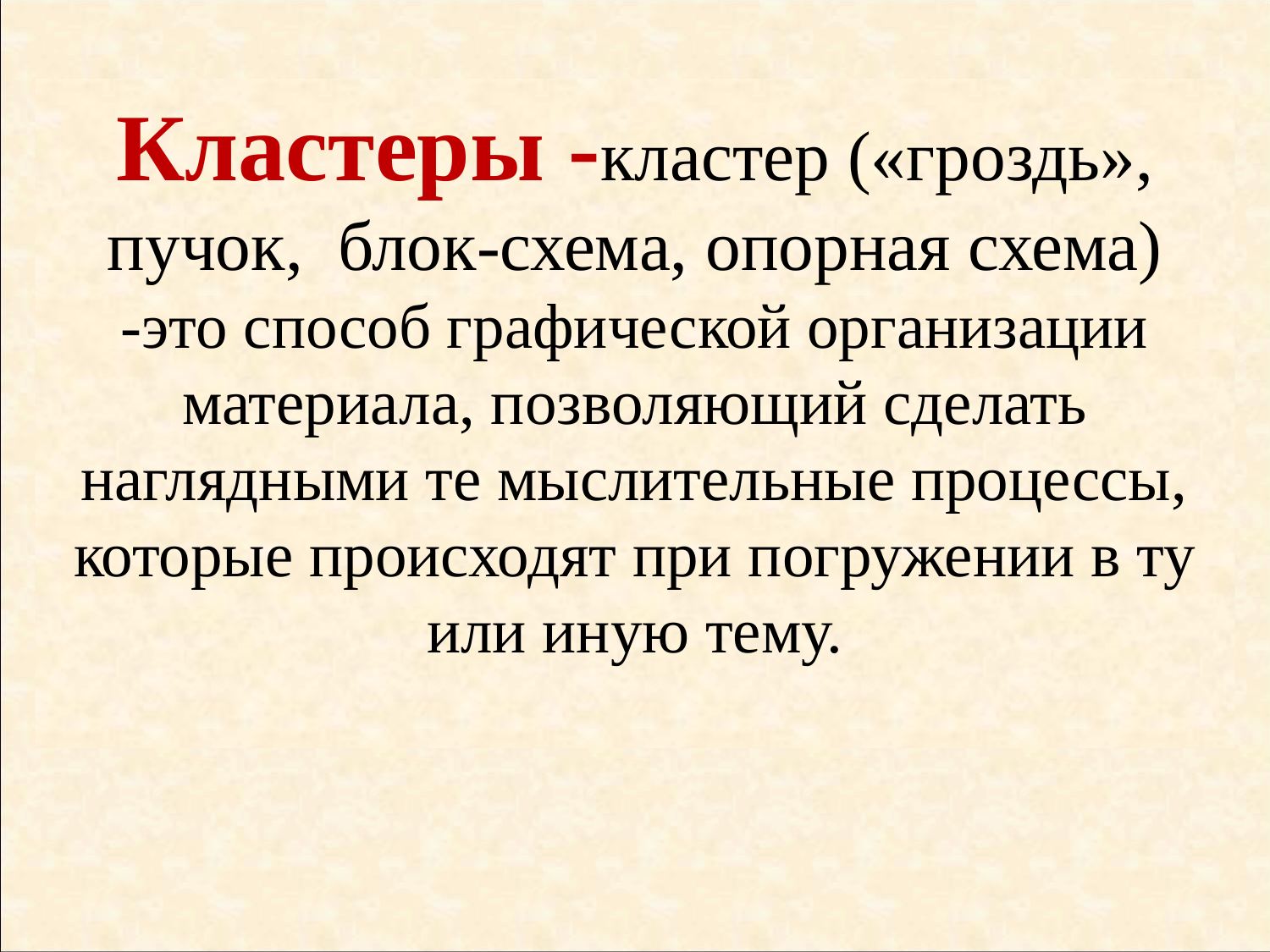

Кластеры -кластер («гроздь», пучок,  блок-схема, опорная схема)
-это способ графической организации материала, позволяющий сделать наглядными те мыслительные процессы, которые происходят при погружении в ту или иную тему.